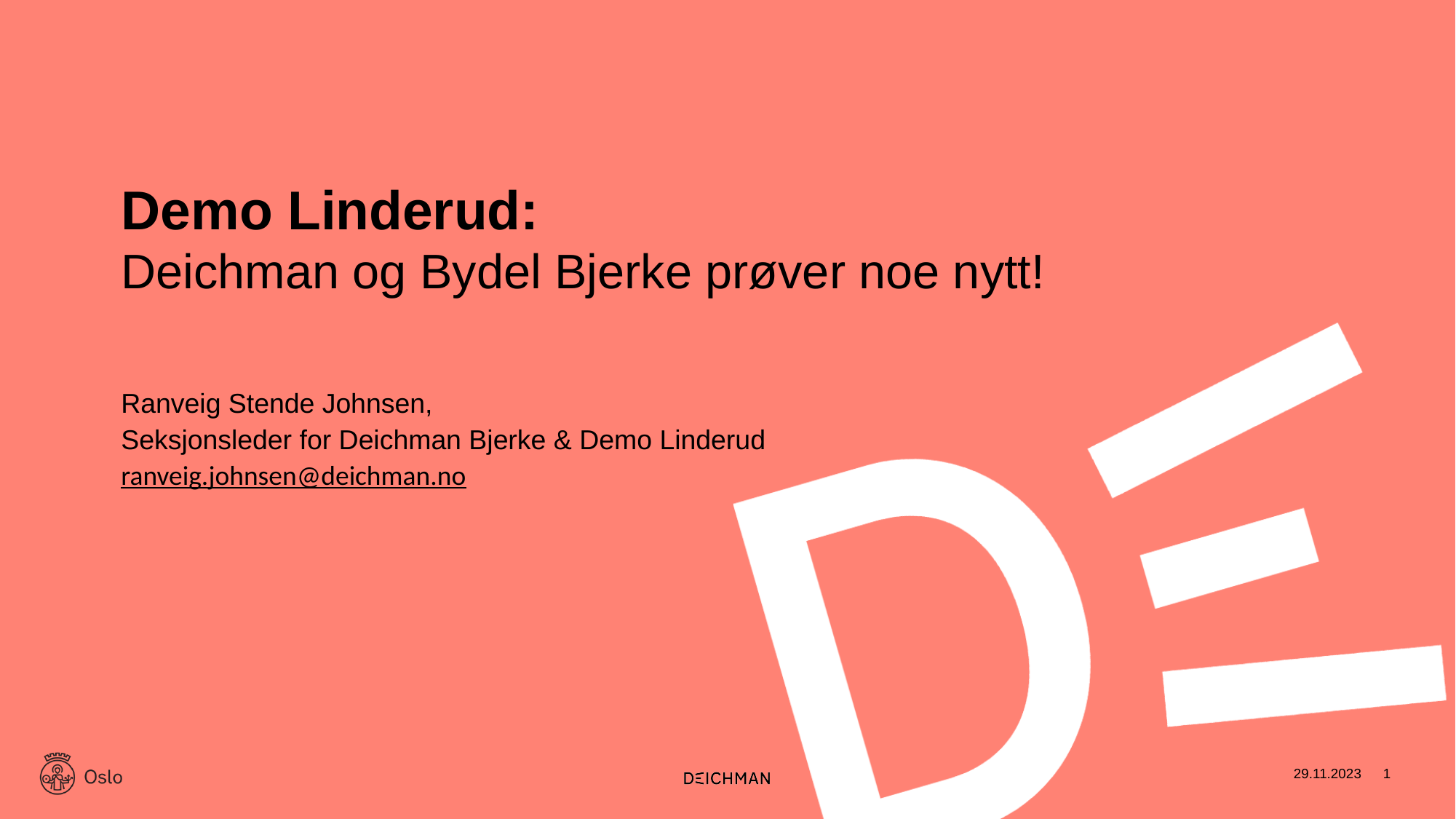

# Demo Linderud: Deichman og Bydel Bjerke prøver noe nytt!
Ranveig Stende Johnsen,
Seksjonsleder for Deichman Bjerke & Demo Linderud
ranveig.johnsen@deichman.no

29.11.2023
1